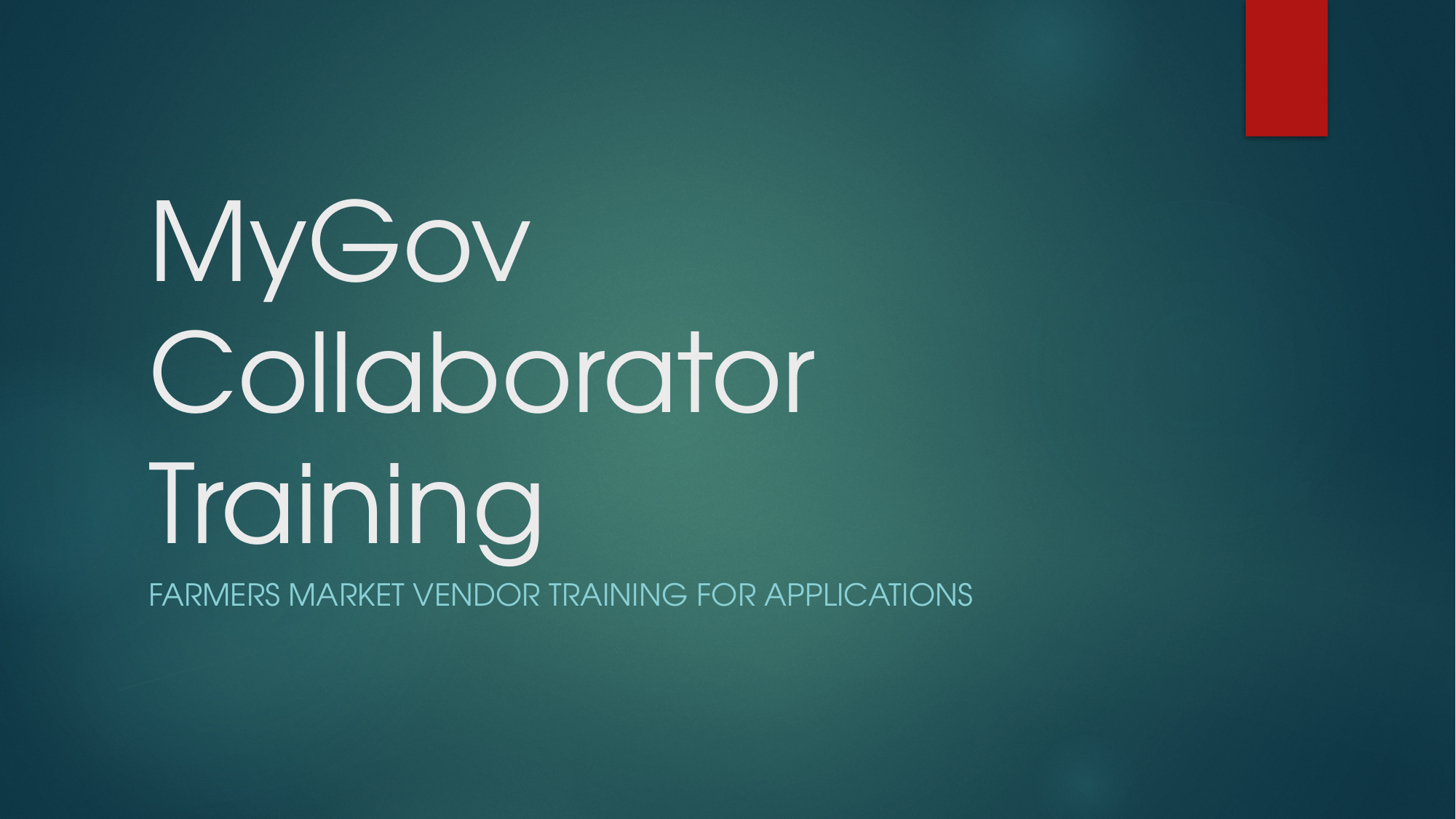

# MyGov Collaborator Training
Farmers market vendor training for applications